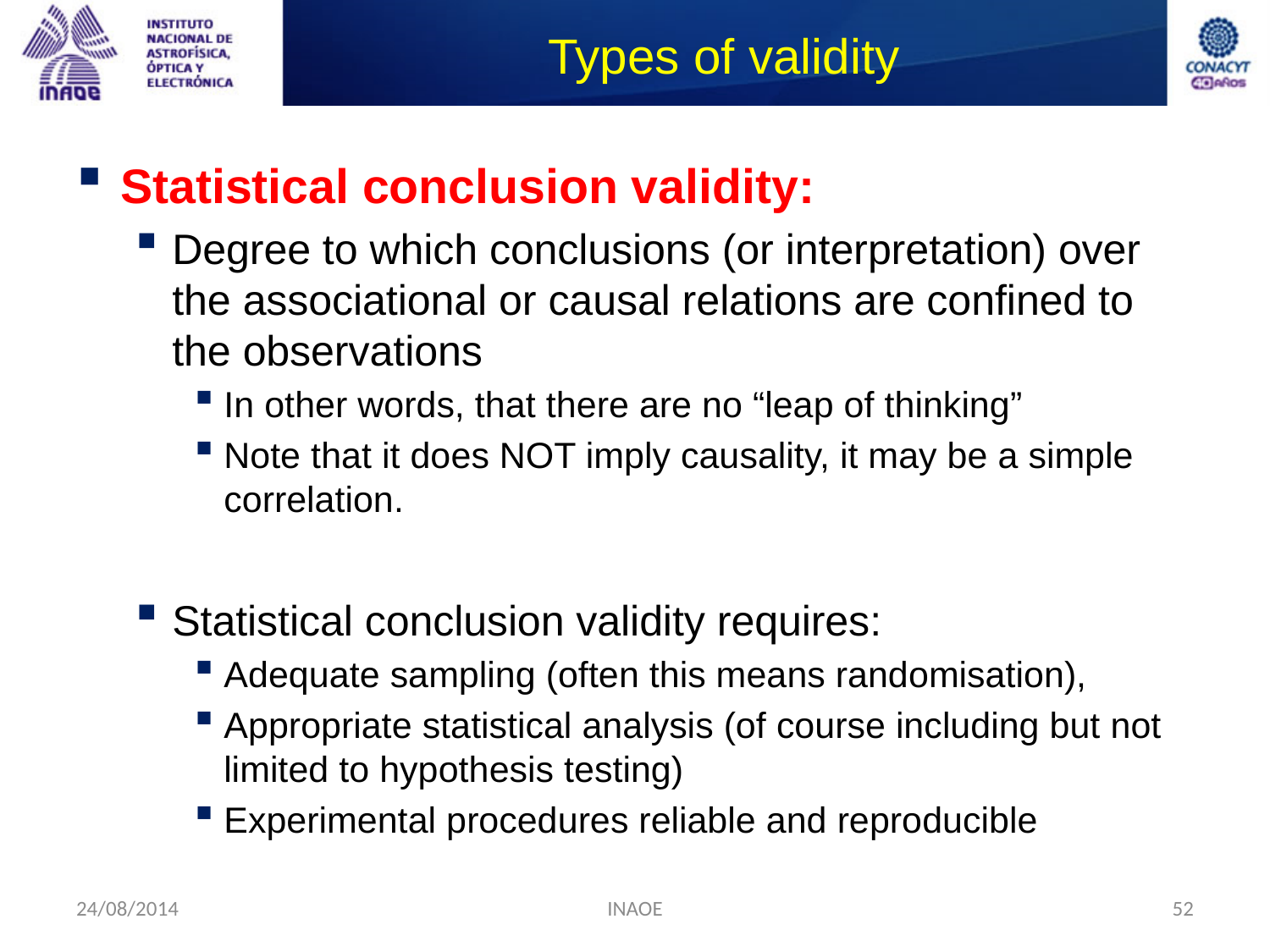

# Types of validity
Statistical conclusion validity:
Degree to which conclusions (or interpretation) over the associational or causal relations are confined to the observations
In other words, that there are no “leap of thinking”
Note that it does NOT imply causality, it may be a simple correlation.

Statistical conclusion validity requires:
Adequate sampling (often this means randomisation),
Appropriate statistical analysis (of course including but not limited to hypothesis testing)
Experimental procedures reliable and reproducible

24/08/2014
INAOE
52